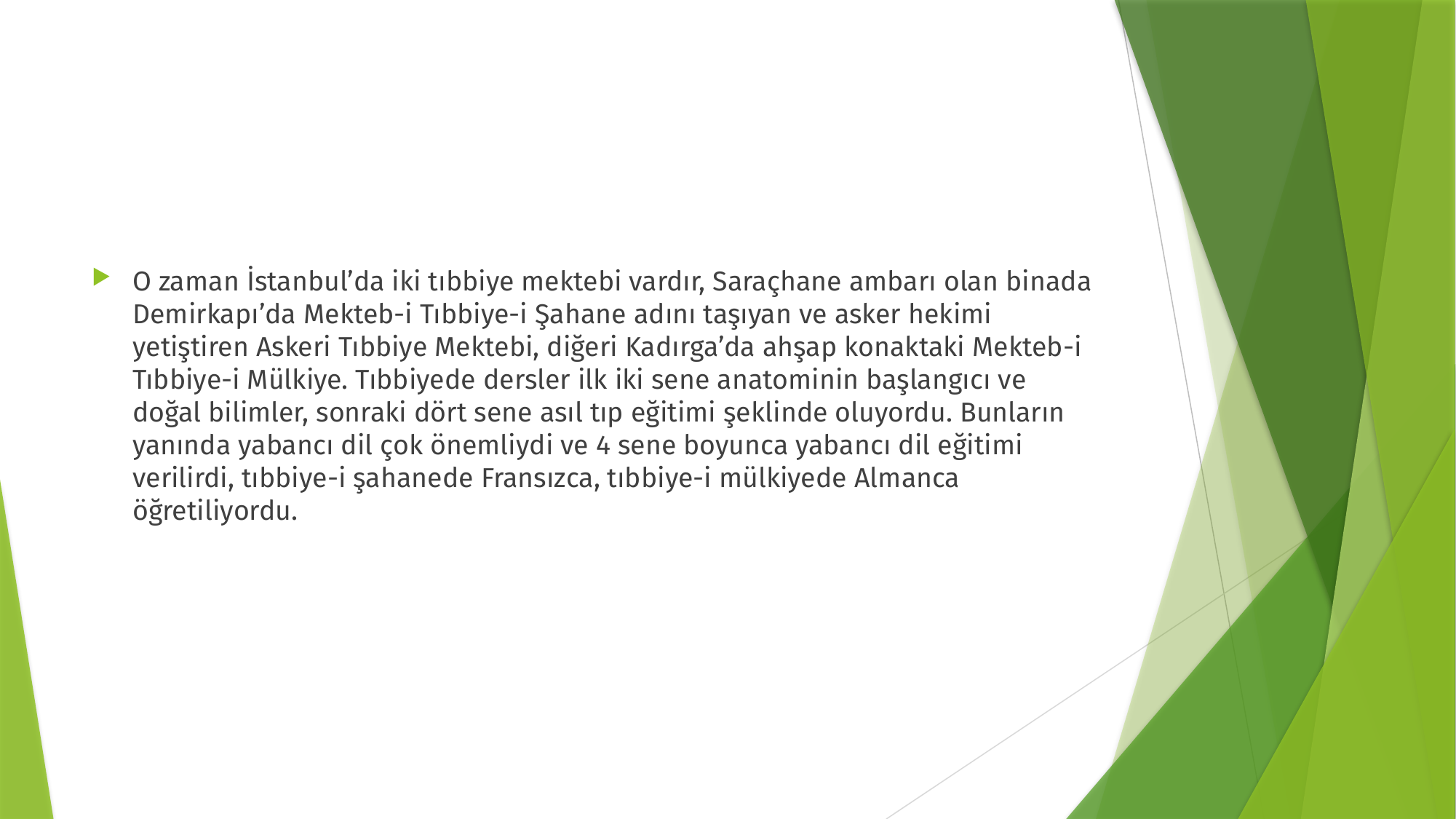

#
O zaman İstanbul’da iki tıbbiye mektebi vardır, Saraçhane ambarı olan binada Demirkapı’da Mekteb-i Tıbbiye-i Şahane adını taşıyan ve asker hekimi yetiştiren Askeri Tıbbiye Mektebi, diğeri Kadırga’da ahşap konaktaki Mekteb-i Tıbbiye-i Mülkiye. Tıbbiyede dersler ilk iki sene anatominin başlangıcı ve doğal bilimler, sonraki dört sene asıl tıp eğitimi şeklinde oluyordu. Bunların yanında yabancı dil çok önemliydi ve 4 sene boyunca yabancı dil eğitimi verilirdi, tıbbiye-i şahanede Fransızca, tıbbiye-i mülkiyede Almanca öğretiliyordu.